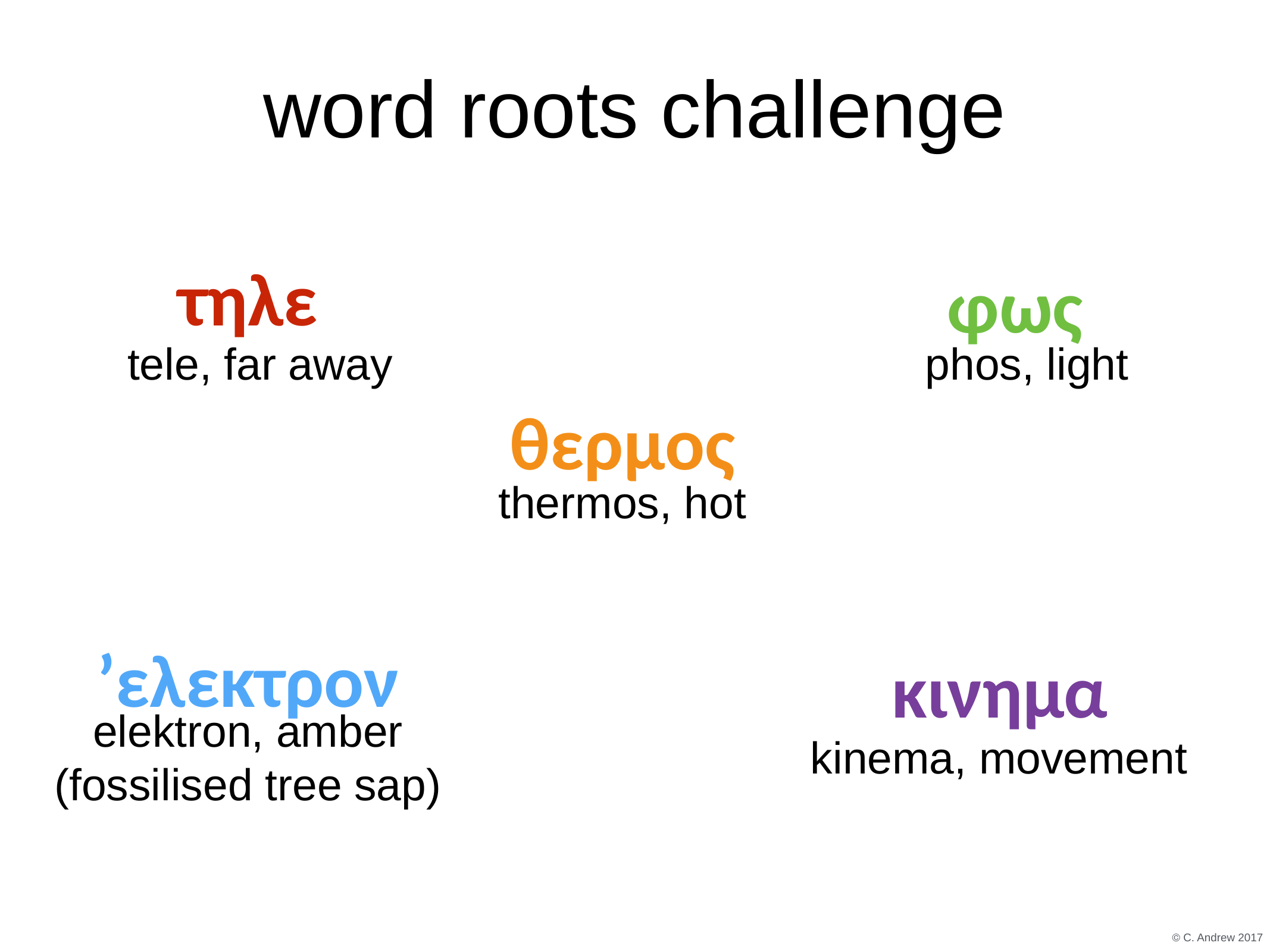

# word roots challenge
τηλε
φως
tele, far away
phos, light
θερμος
thermos, hot
’ελεκτρον
κινημα
elektron, amber (fossilised tree sap)
kinema, movement
© C. Andrew 2017